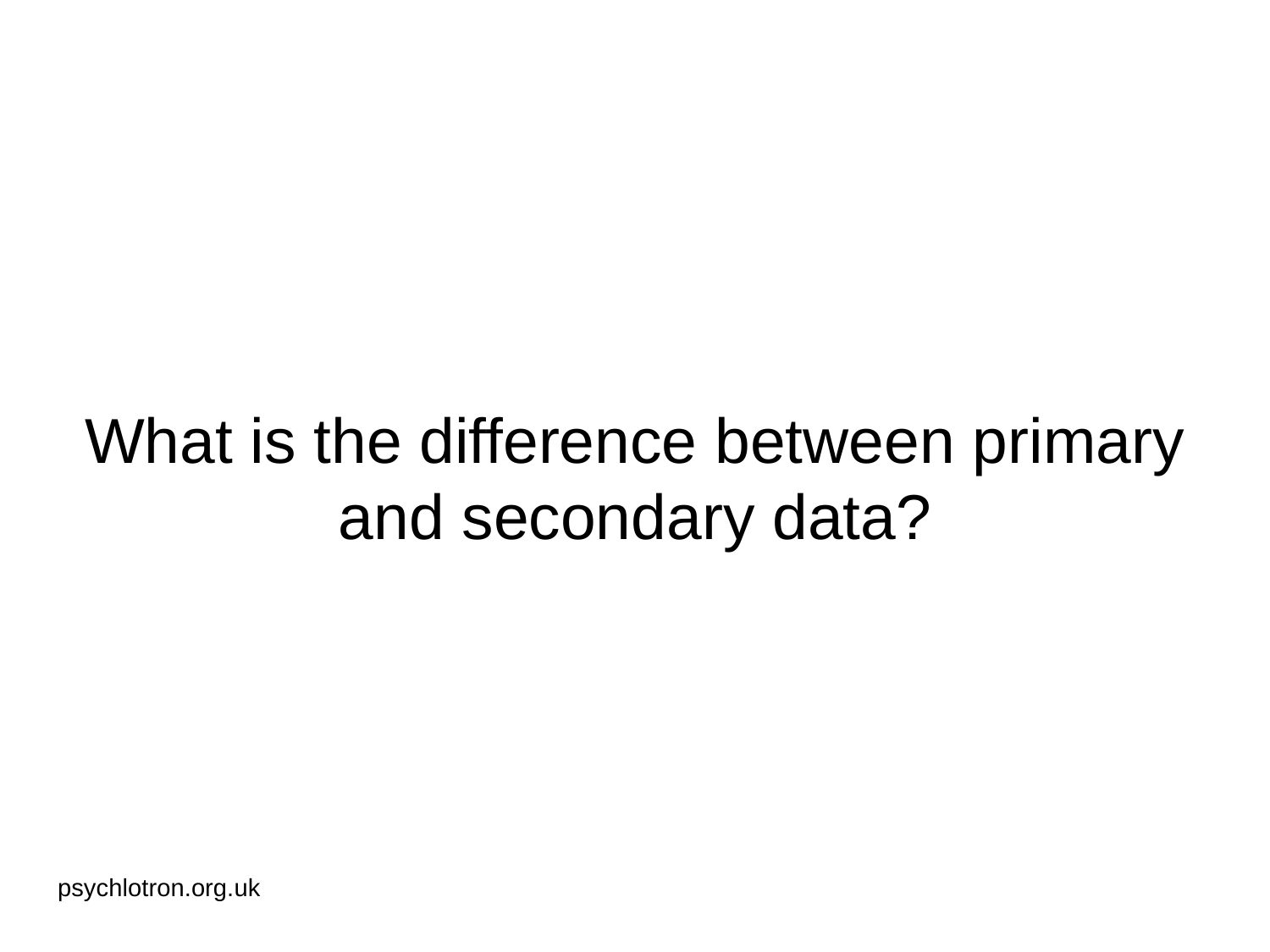

# What is the difference between primary and secondary data?